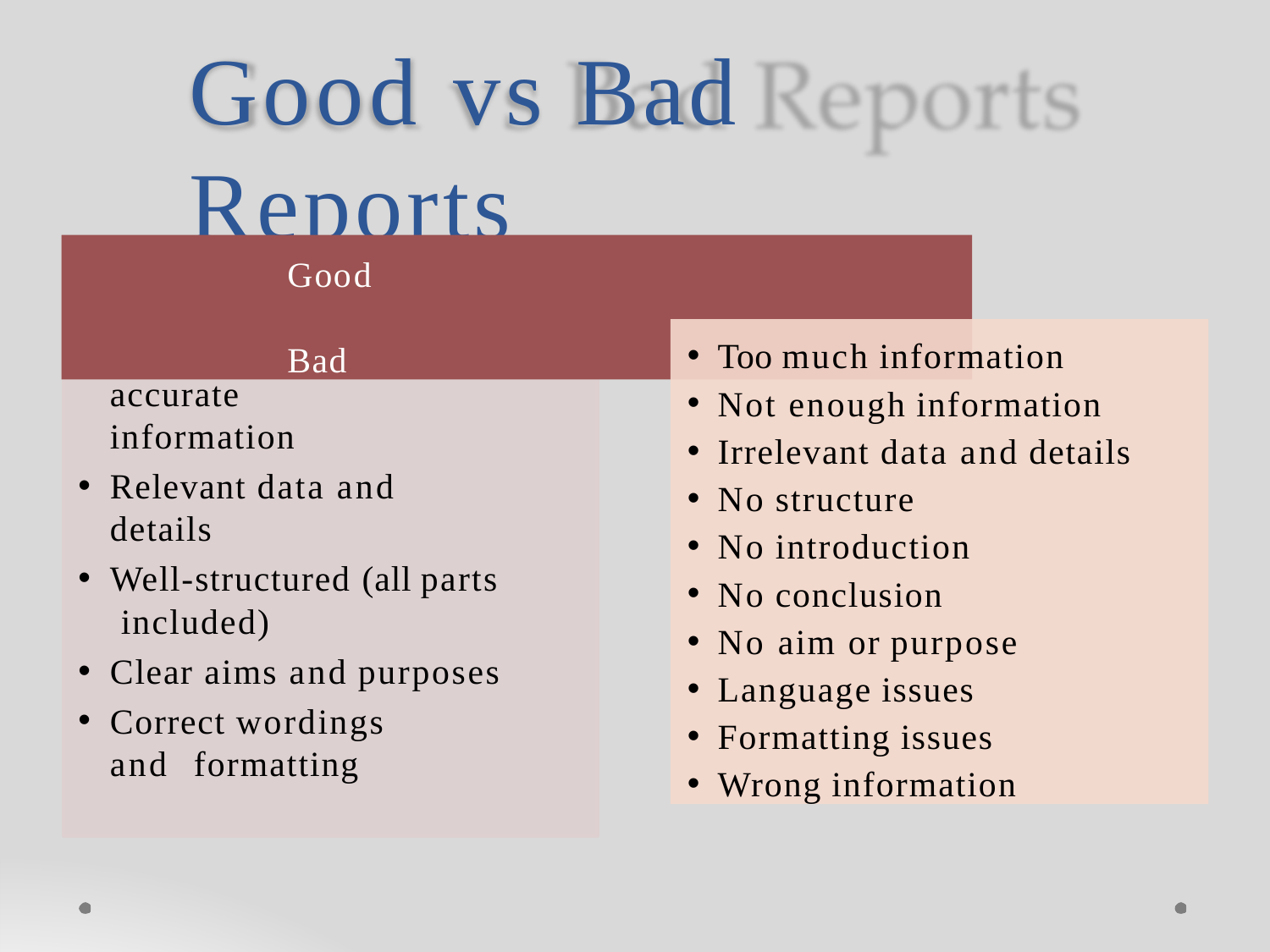

# Good vs Bad Reports
Good	Bad

Too much information
Not enough information
Irrelevant data and details
No structure
No introduction
No conclusion
No aim or purpose
Language issues
Formatting issues
Wrong information
Concise and accurate  information
Relevant data and details
Well-structured (all parts  included)
Clear aims and purposes
Correct wordings and  formatting